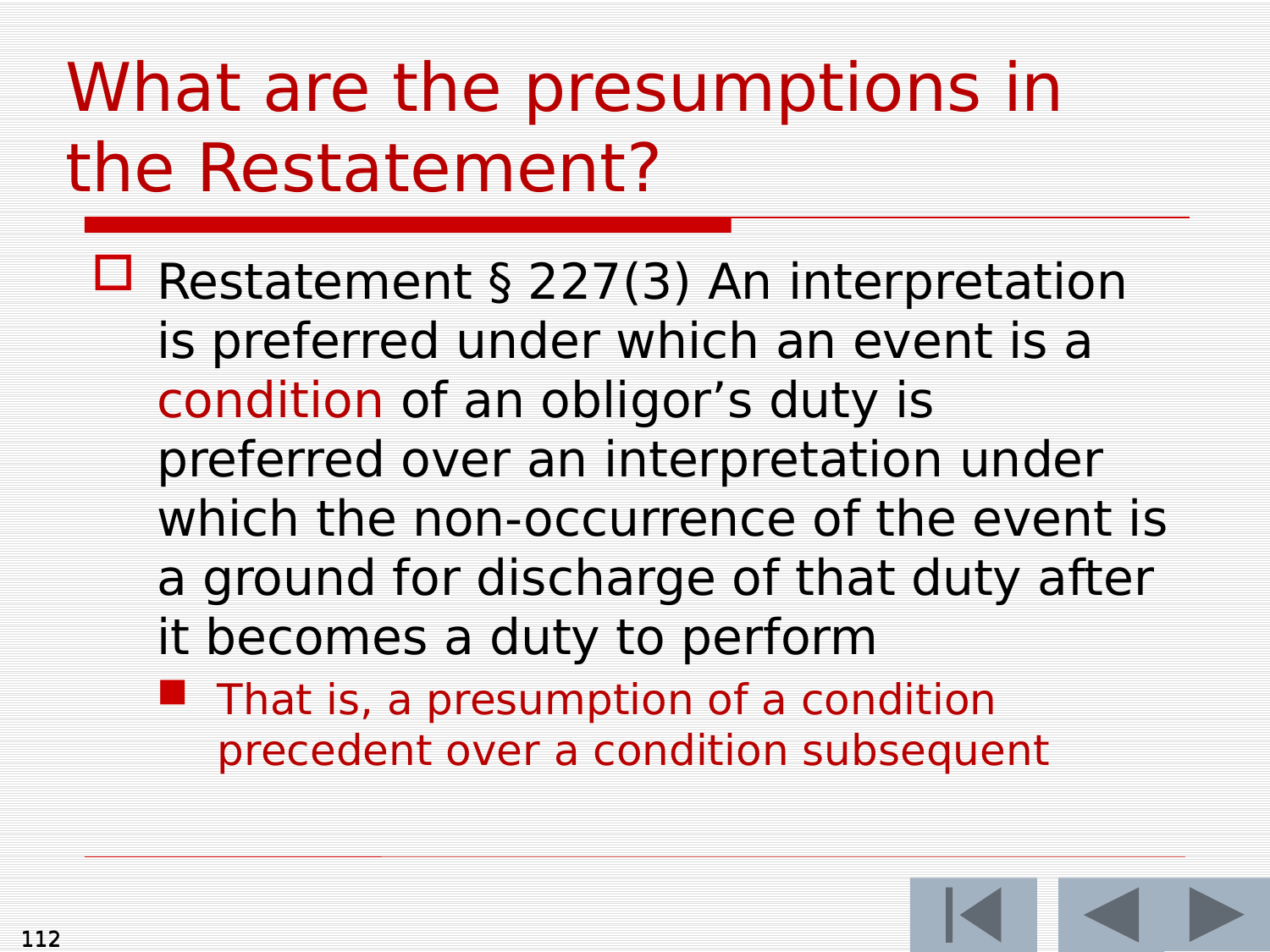

Restatement § 227(3) An interpretation is preferred under which an event is a condition of an obligor’s duty is preferred over an interpretation under which the non-occurrence of the event is a ground for discharge of that duty after it becomes a duty to perform
That is, a presumption of a condition precedent over a condition subsequent
What are the presumptions in the Restatement?
112
112